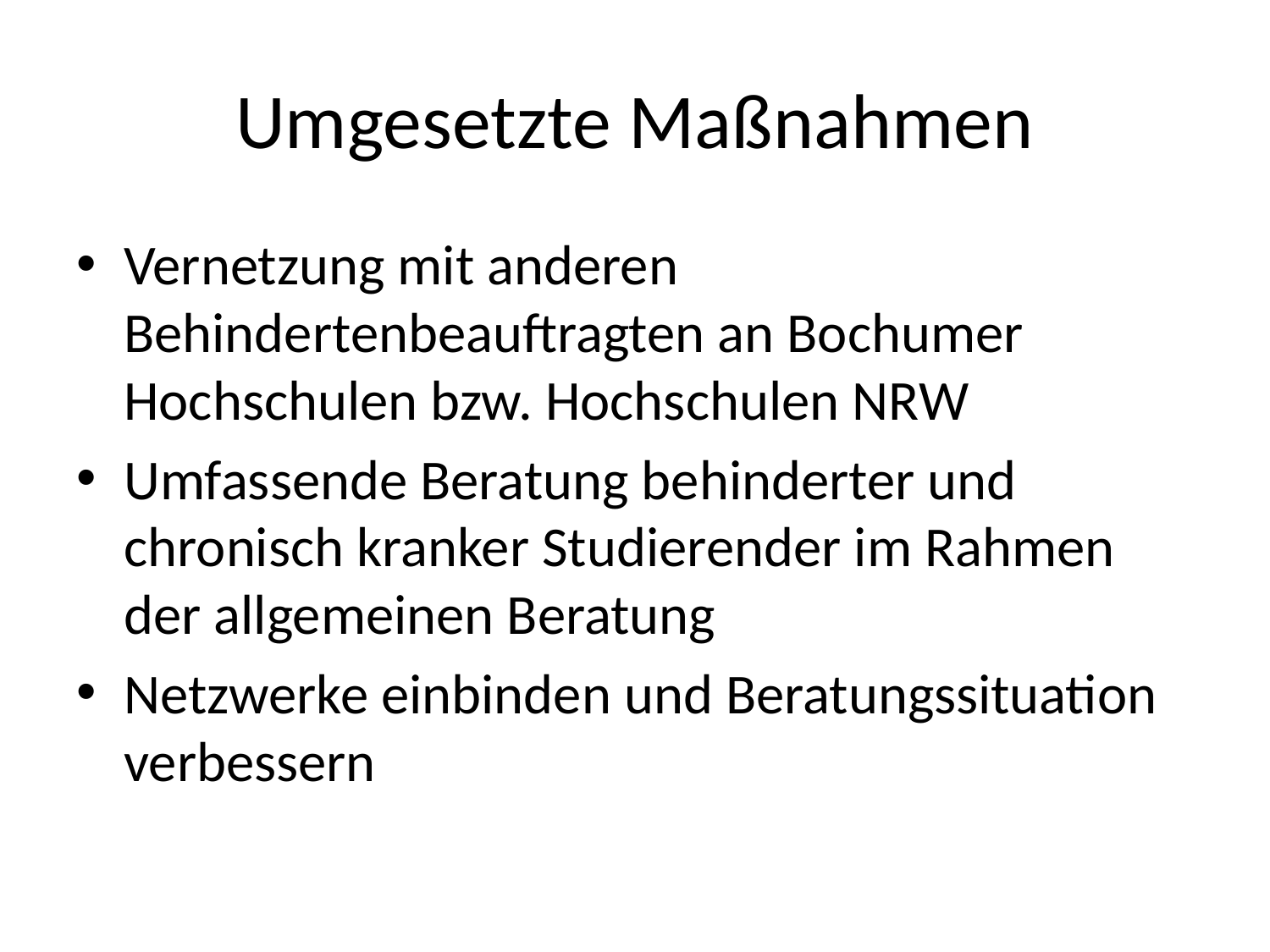

# Umgesetzte Maßnahmen
Vernetzung mit anderen Behindertenbeauftragten an Bochumer Hochschulen bzw. Hochschulen NRW
Umfassende Beratung behinderter und chronisch kranker Studierender im Rahmen der allgemeinen Beratung
Netzwerke einbinden und Beratungssituation verbessern